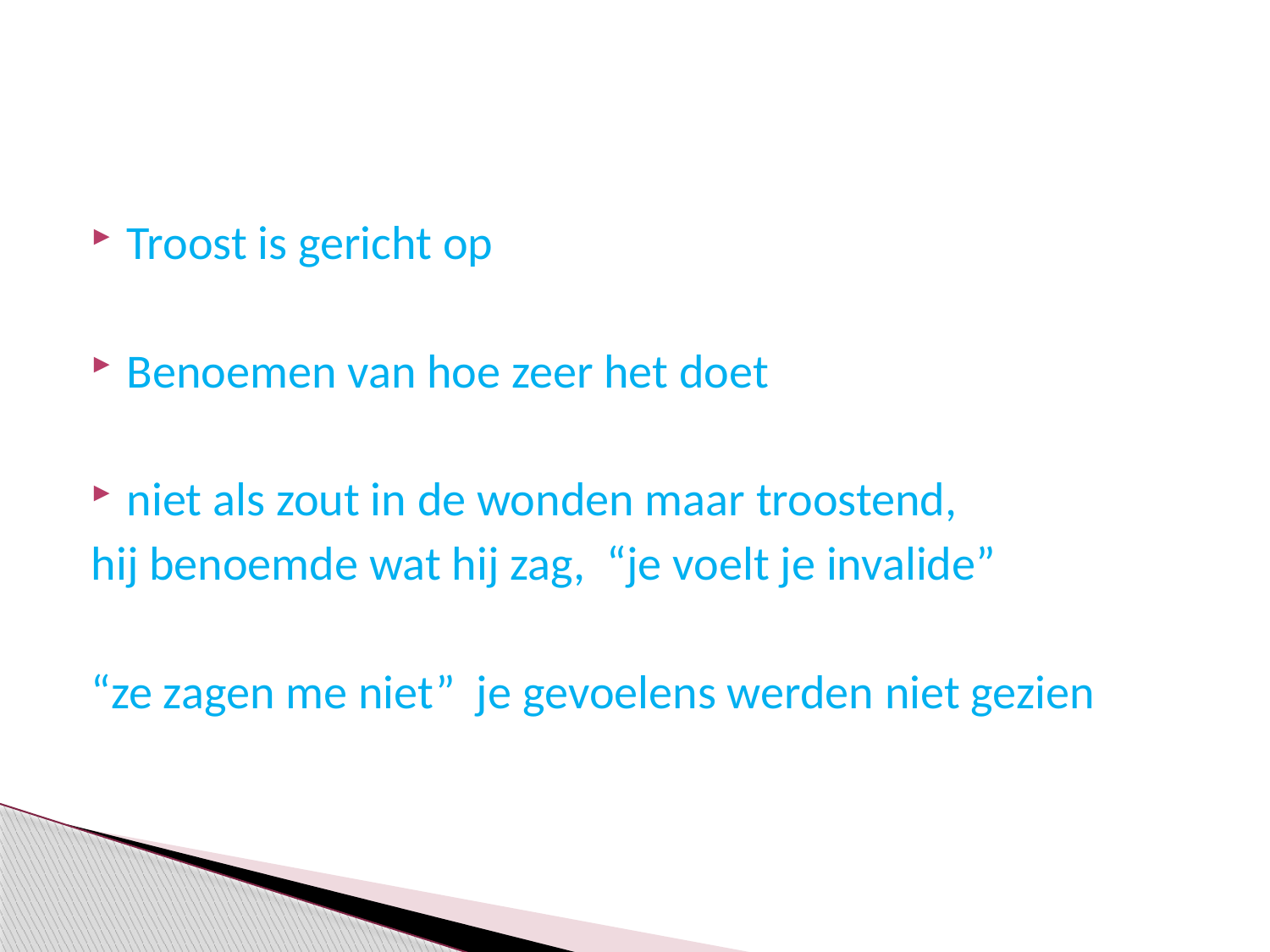

#
Troost is gericht op

Benoemen van hoe zeer het doet

niet als zout in de wonden maar troostend,
hij benoemde wat hij zag,  “je voelt je invalide”

“ze zagen me niet”  je gevoelens werden niet gezien